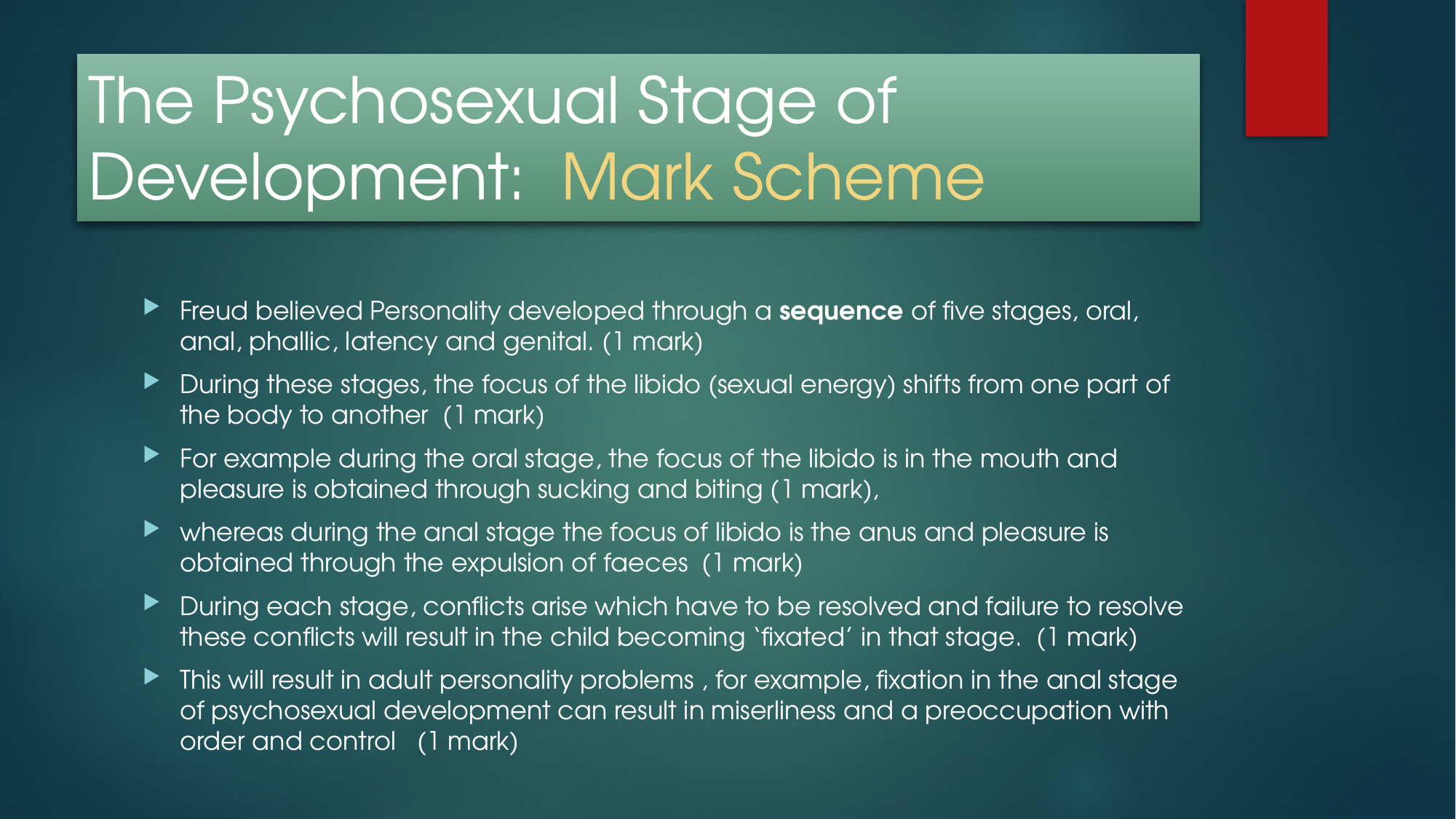

# The Psychosexual Stage of Development:  Mark Scheme
Freud believed Personality developed through a sequence of five stages, oral, anal, phallic, latency and genital. (1 mark)
During these stages, the focus of the libido (sexual energy) shifts from one part of the body to another  (1 mark)
For example during the oral stage, the focus of the libido is in the mouth and pleasure is obtained through sucking and biting (1 mark),
whereas during the anal stage the focus of libido is the anus and pleasure is obtained through the expulsion of faeces  (1 mark)
During each stage, conflicts arise which have to be resolved and failure to resolve these conflicts will result in the child becoming ‘fixated’ in that stage.  (1 mark)
This will result in adult personality problems , for example, fixation in the anal stage of psychosexual development can result in miserliness and a preoccupation with order and control   (1 mark)